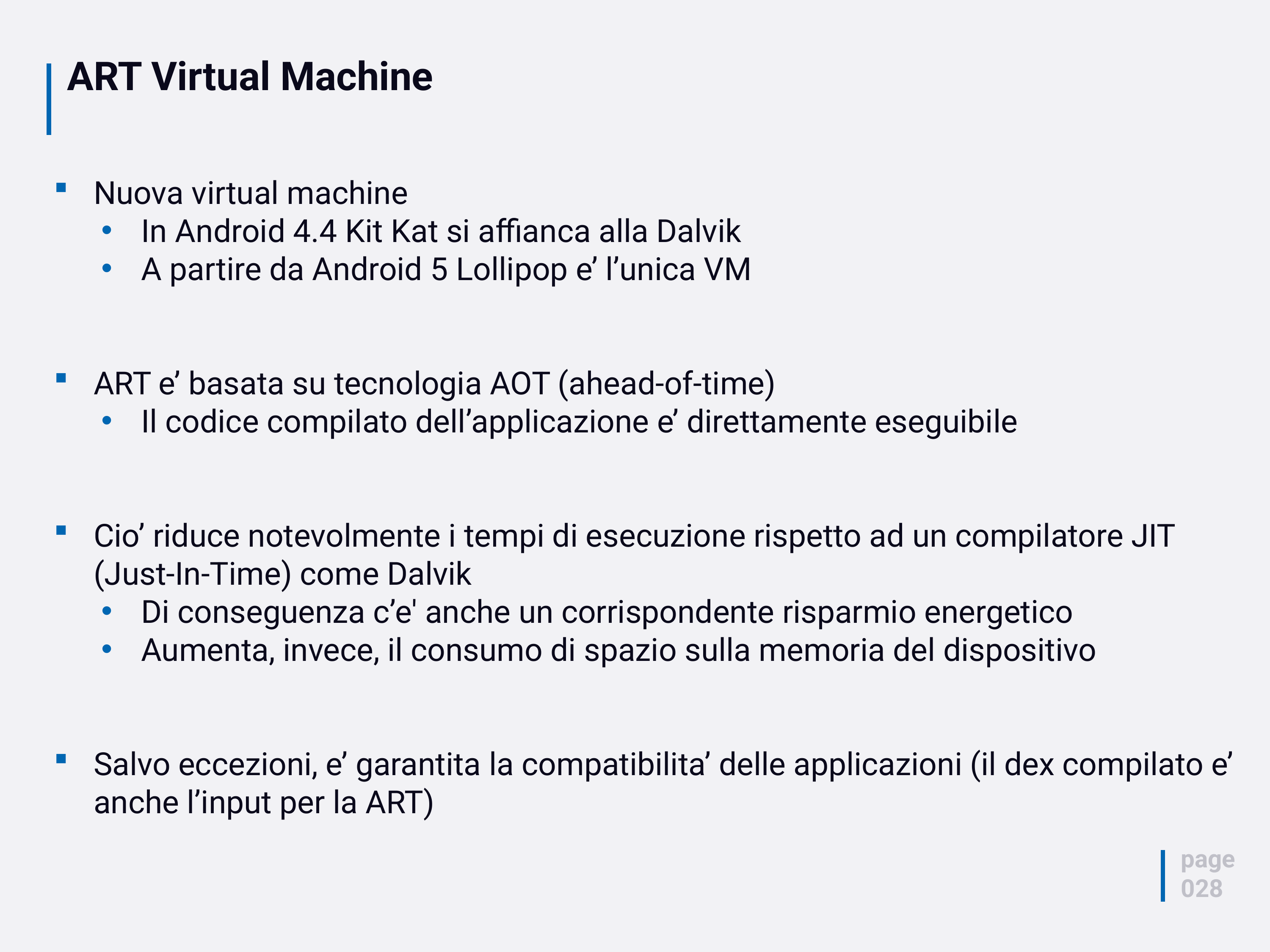

# ART Virtual Machine
Nuova virtual machine
In Android 4.4 Kit Kat si affianca alla Dalvik
A partire da Android 5 Lollipop e’ l’unica VM

ART e’ basata su tecnologia AOT (ahead-of-time)
Il codice compilato dell’applicazione e’ direttamente eseguibile

Cio’ riduce notevolmente i tempi di esecuzione rispetto ad un compilatore JIT (Just-In-Time) come Dalvik
Di conseguenza c’e' anche un corrispondente risparmio energetico
Aumenta, invece, il consumo di spazio sulla memoria del dispositivo

Salvo eccezioni, e’ garantita la compatibilita’ delle applicazioni (il dex compilato e’ anche l’input per la ART)
page
028